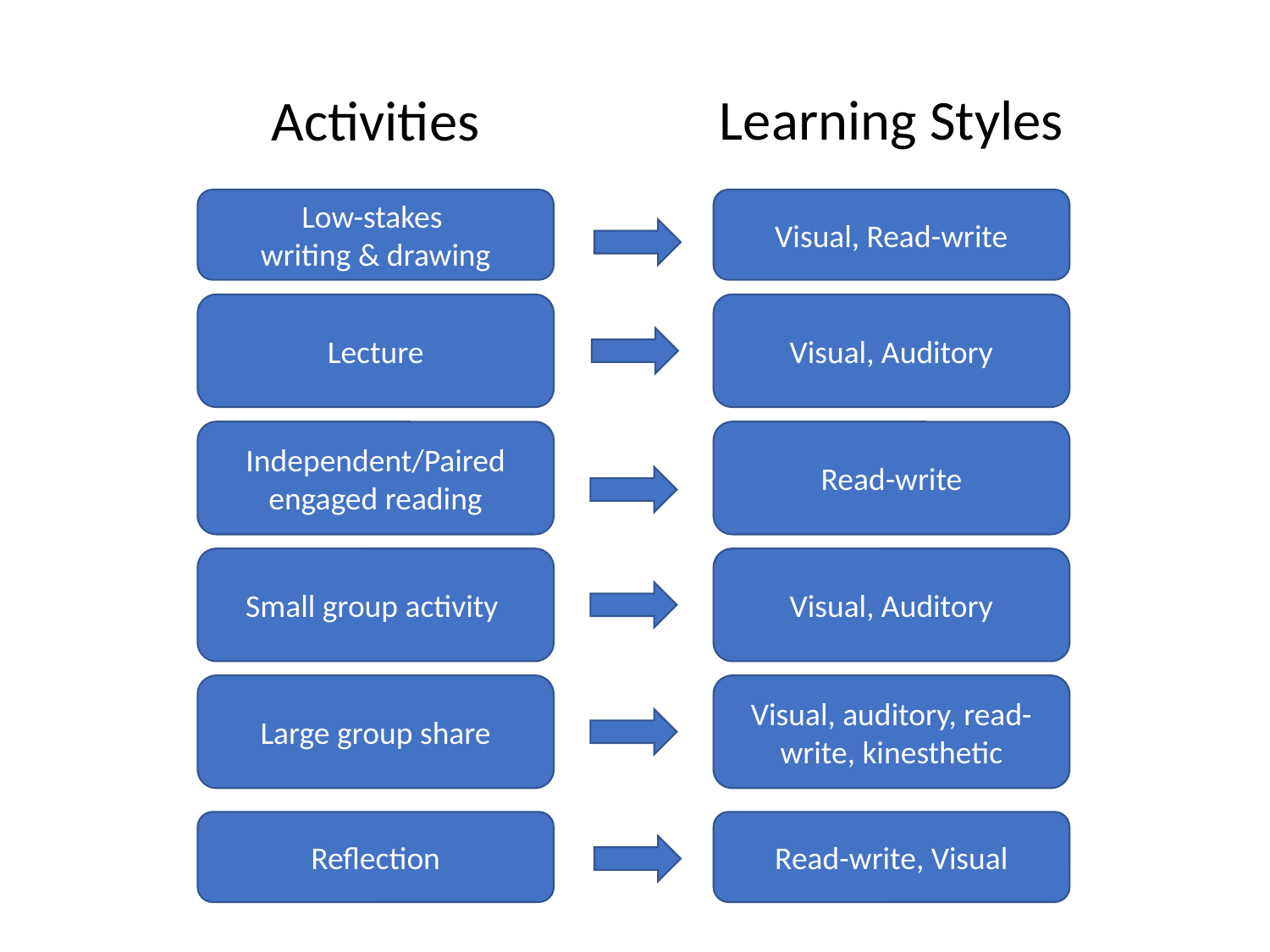

Learning Styles
Activities
Low-stakes
writing & drawing
Visual, Read-write

Lecture
Visual, Auditory

Independent/Paired engaged reading
Read-write

Small group activity
Visual, Auditory

Large group share
Visual, auditory, read-write, kinesthetic

Reflection
Read-write, Visual